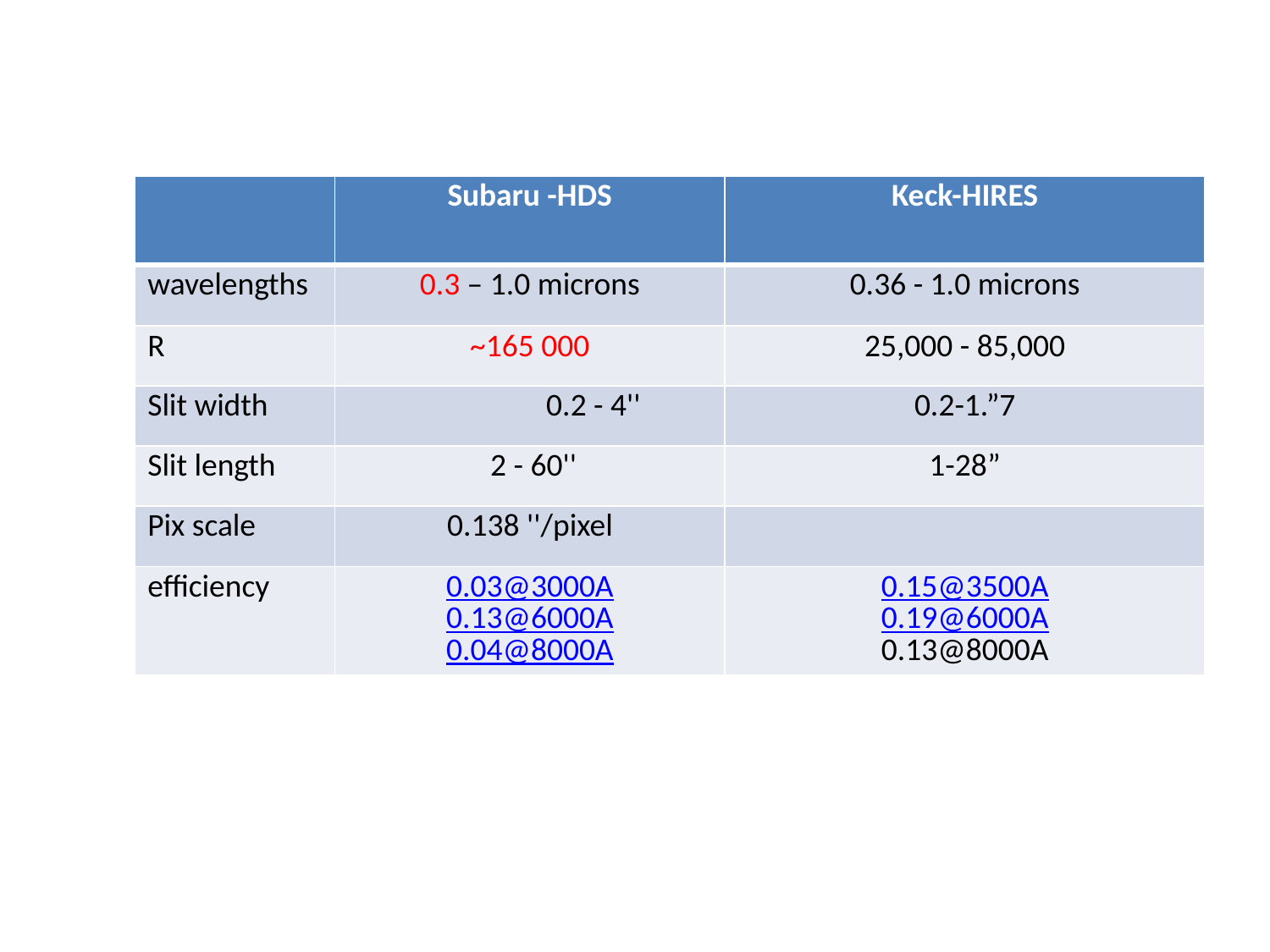

|  | Subaru -HDS | Keck-HIRES |
| --- | --- | --- |
| wavelengths | 0.3 – 1.0 microns | 0.36 - 1.0 microns |
| R | ~165 000 | 25,000 - 85,000 |
| Slit width | 0.2 - 4'' | 0.2-1.”7 |
| Slit length | 2 - 60'' | 1-28” |
| Pix scale | 0.138 ''/pixel |  |
| efficiency | 0.03@3000A 0.13@6000A 0.04@8000A | 0.15@3500A 0.19@6000A 0.13@8000A |
#